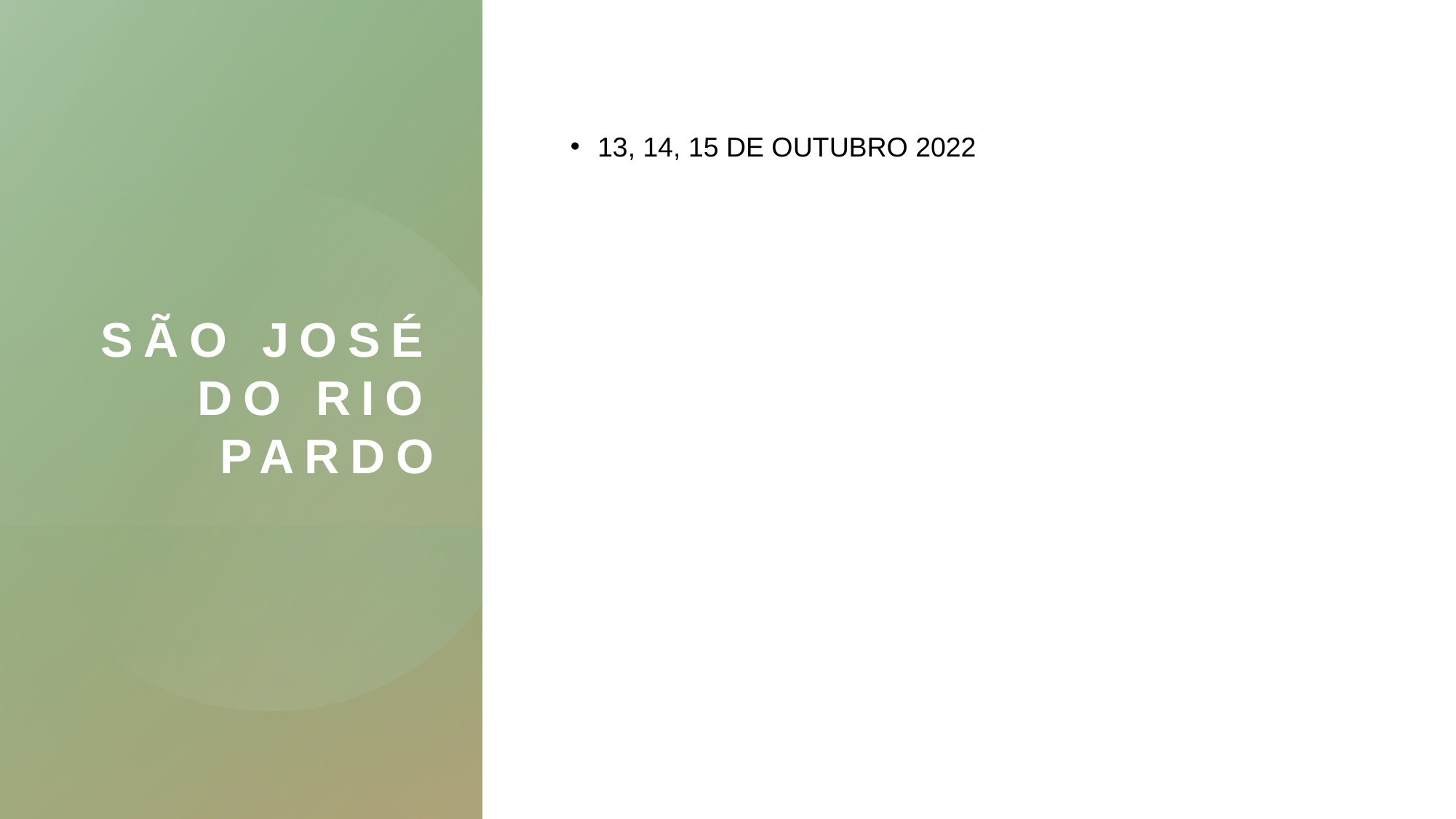

# SÃO JOSÉ DO RIO PARDO
13, 14, 15 DE OUTUBRO 2022